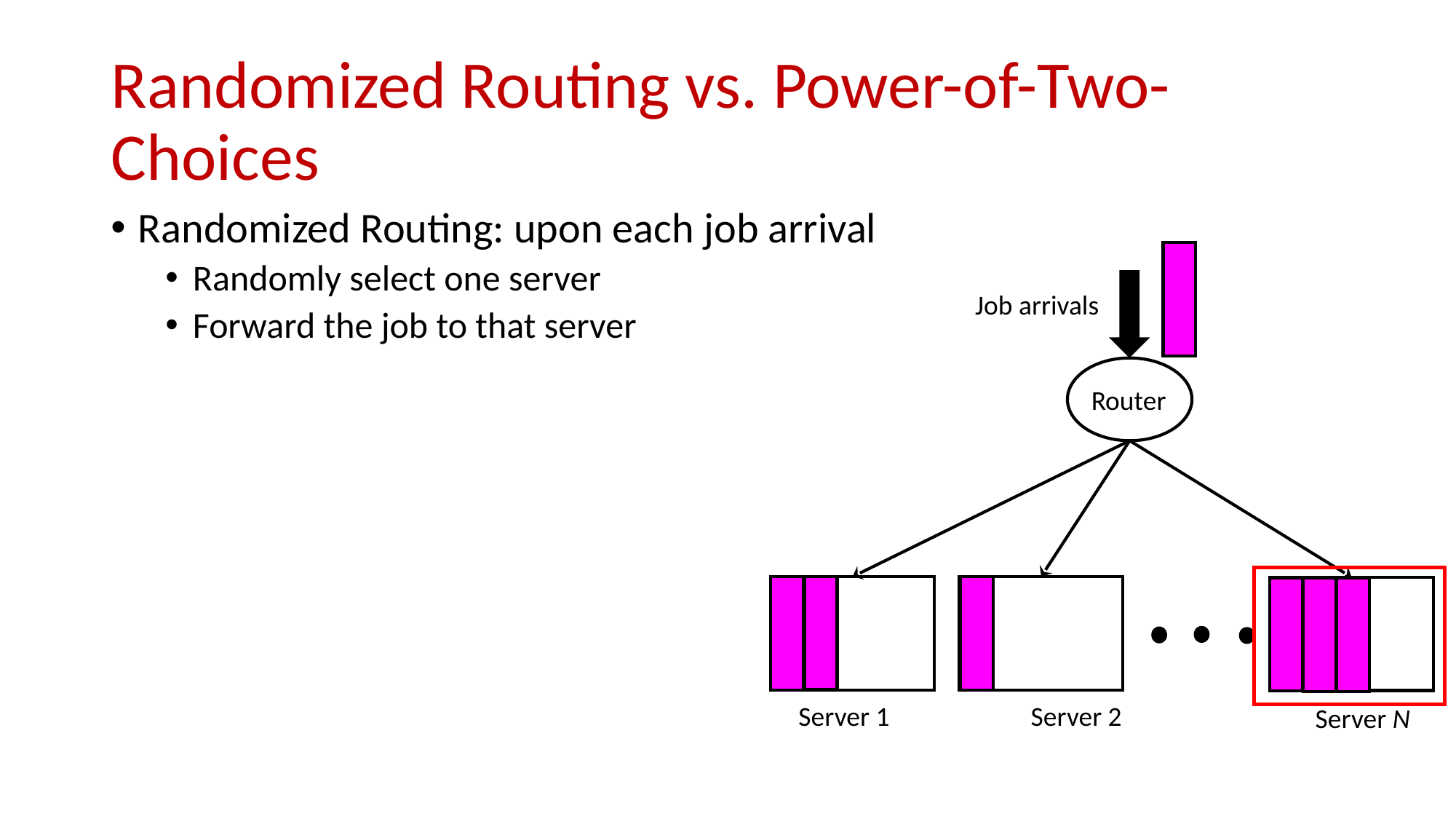

# Randomized Routing vs. Power-of-Two-Choices
Randomized Routing: upon each job arrival
Randomly select one server
Forward the job to that server

Job arrivals

Router

Server 1
Server 2
Server N